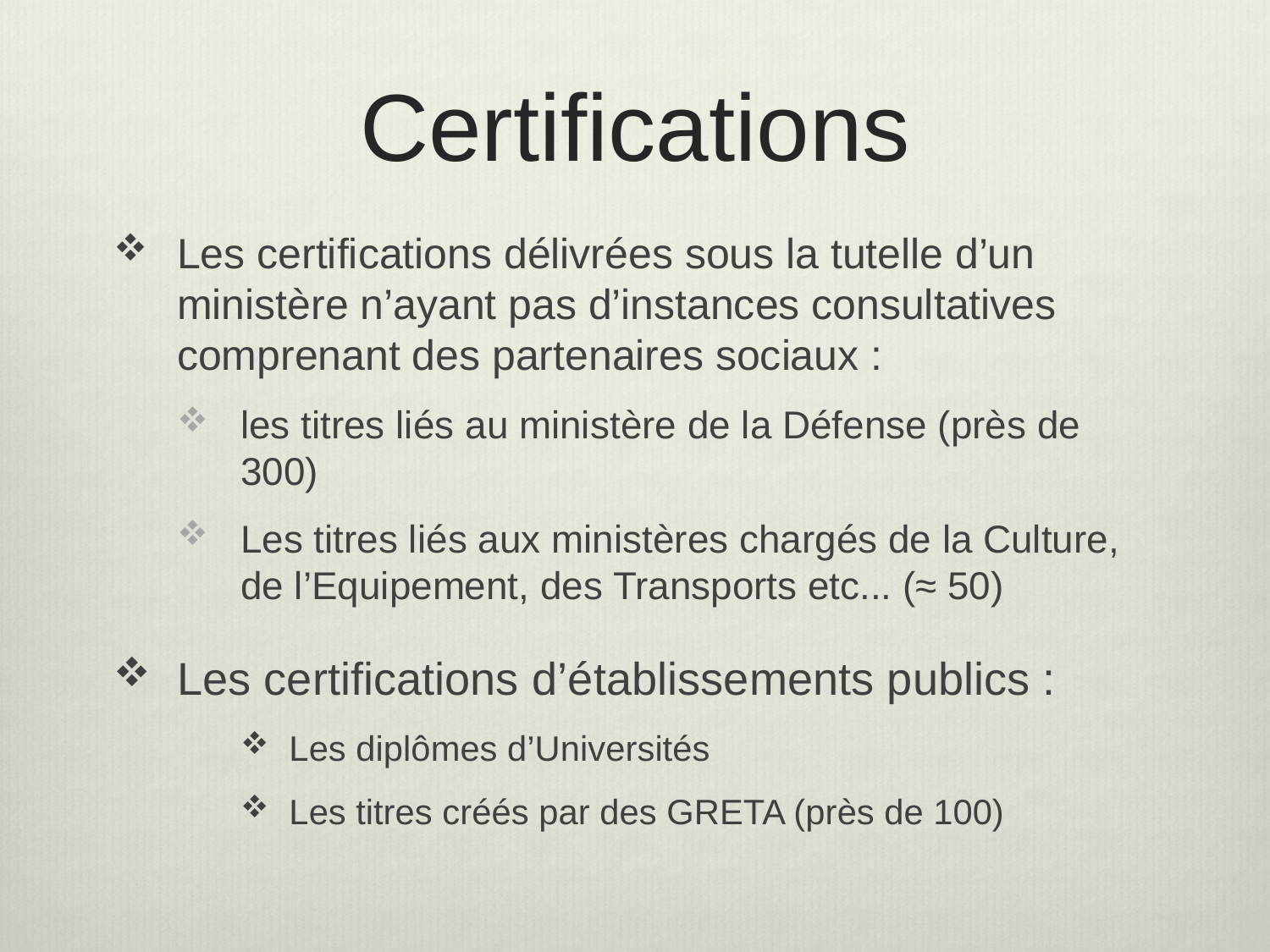

# Certifications
Les certifications délivrées sous la tutelle d’un ministère n’ayant pas d’instances consultatives comprenant des partenaires sociaux :
les titres liés au ministère de la Défense (près de 300)
Les titres liés aux ministères chargés de la Culture, de l’Equipement, des Transports etc... (≈ 50)
Les certifications d’établissements publics :
Les diplômes d’Universités
Les titres créés par des GRETA (près de 100)